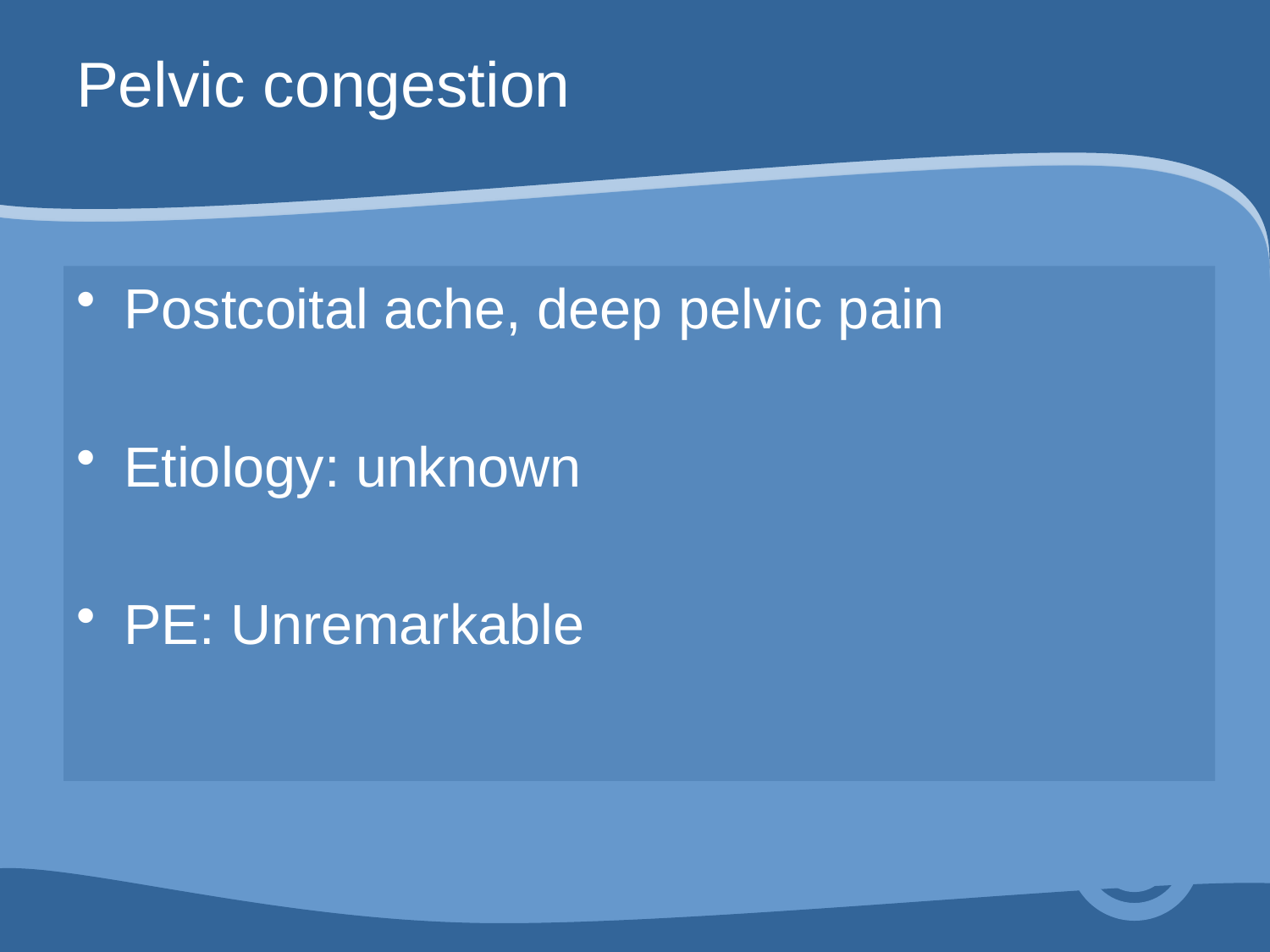

# Pelvic congestion
Postcoital ache, deep pelvic pain

Etiology: unknown

PE: Unremarkable